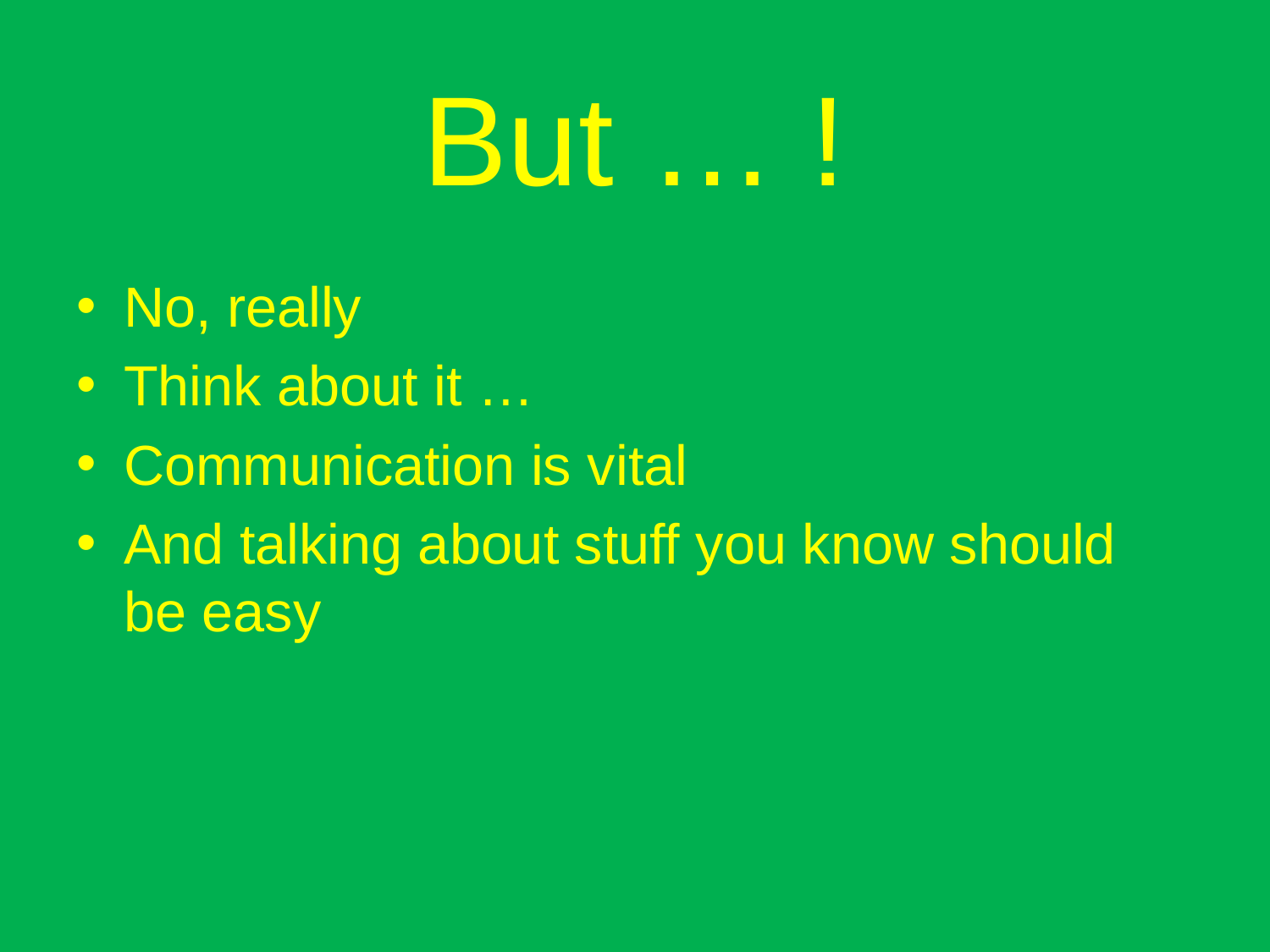

# But … !
No, really
Think about it …
Communication is vital
And talking about stuff you know should be easy